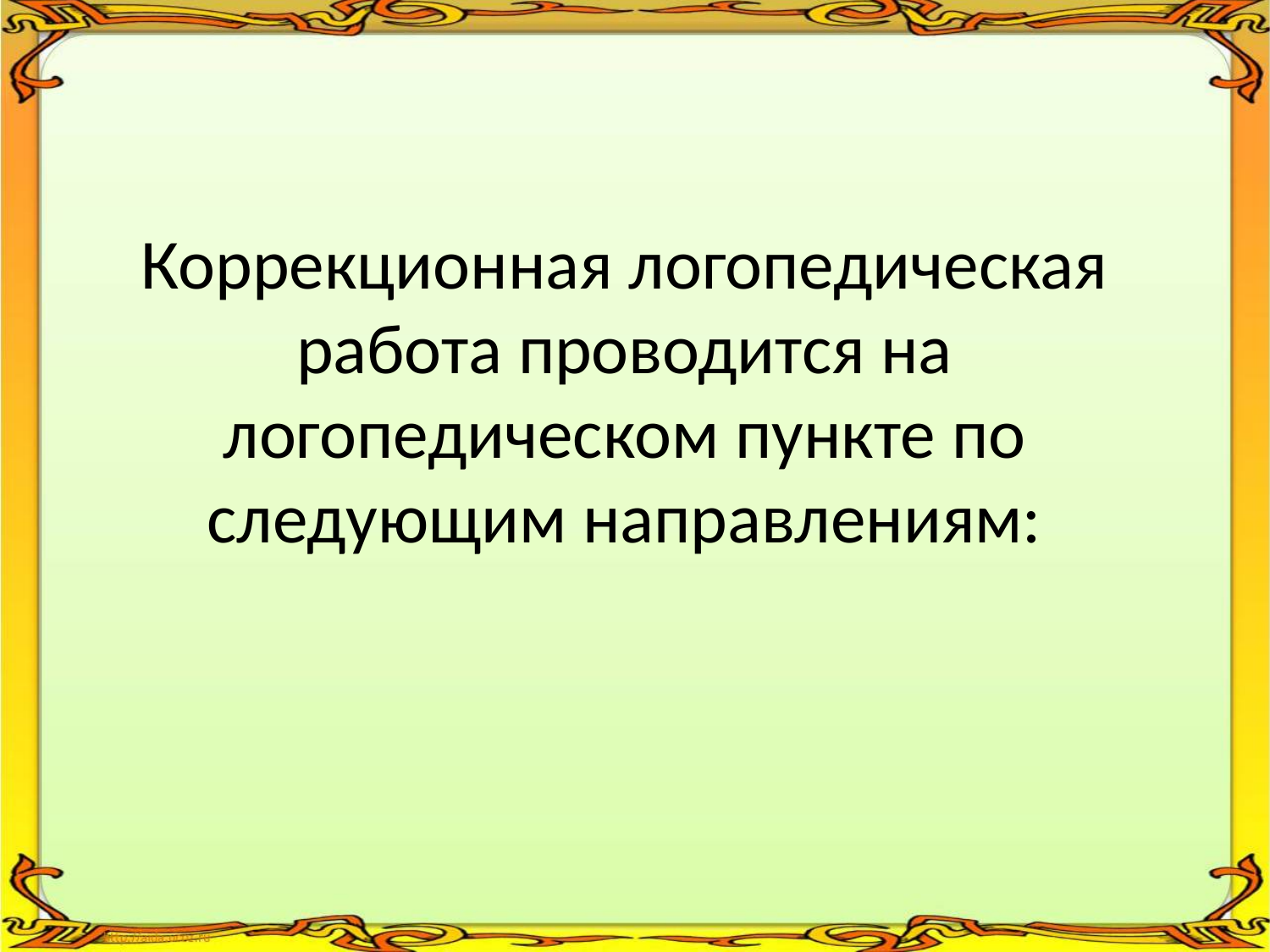

# Коррекционная логопедическая работа проводится на логопедическом пункте по следующим направлениям: